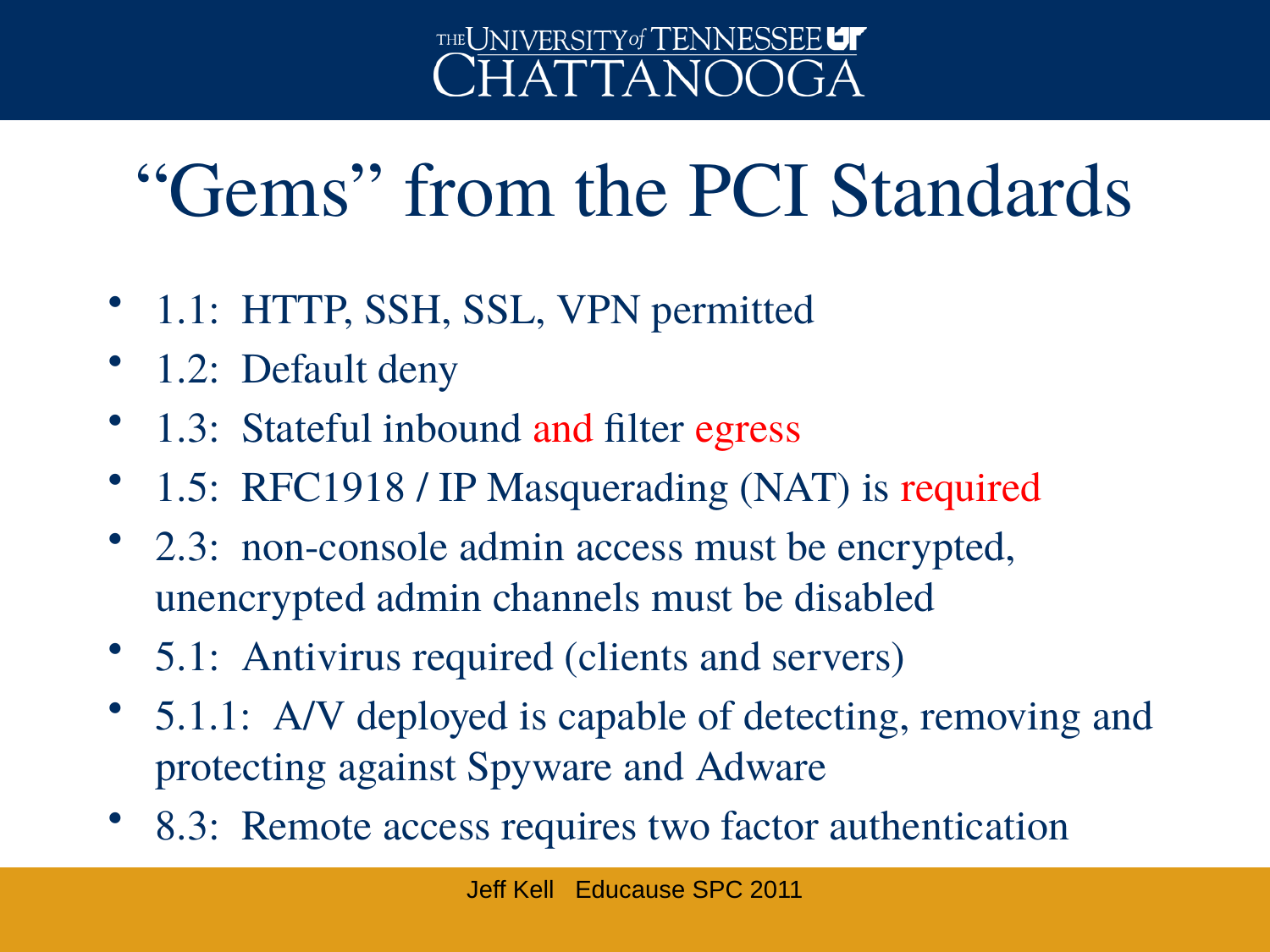

# “Gems” from the PCI Standards
1.1:  HTTP, SSH, SSL, VPN permitted
1.2:  Default deny
1.3:  Stateful inbound and filter egress
1.5:  RFC1918 / IP Masquerading (NAT) is required
2.3:  non-console admin access must be encrypted, unencrypted admin channels must be disabled
5.1:  Antivirus required (clients and servers)
5.1.1:  A/V deployed is capable of detecting, removing and protecting against Spyware and Adware
8.3:  Remote access requires two factor authentication
Jeff Kell   Educause SPC 2011